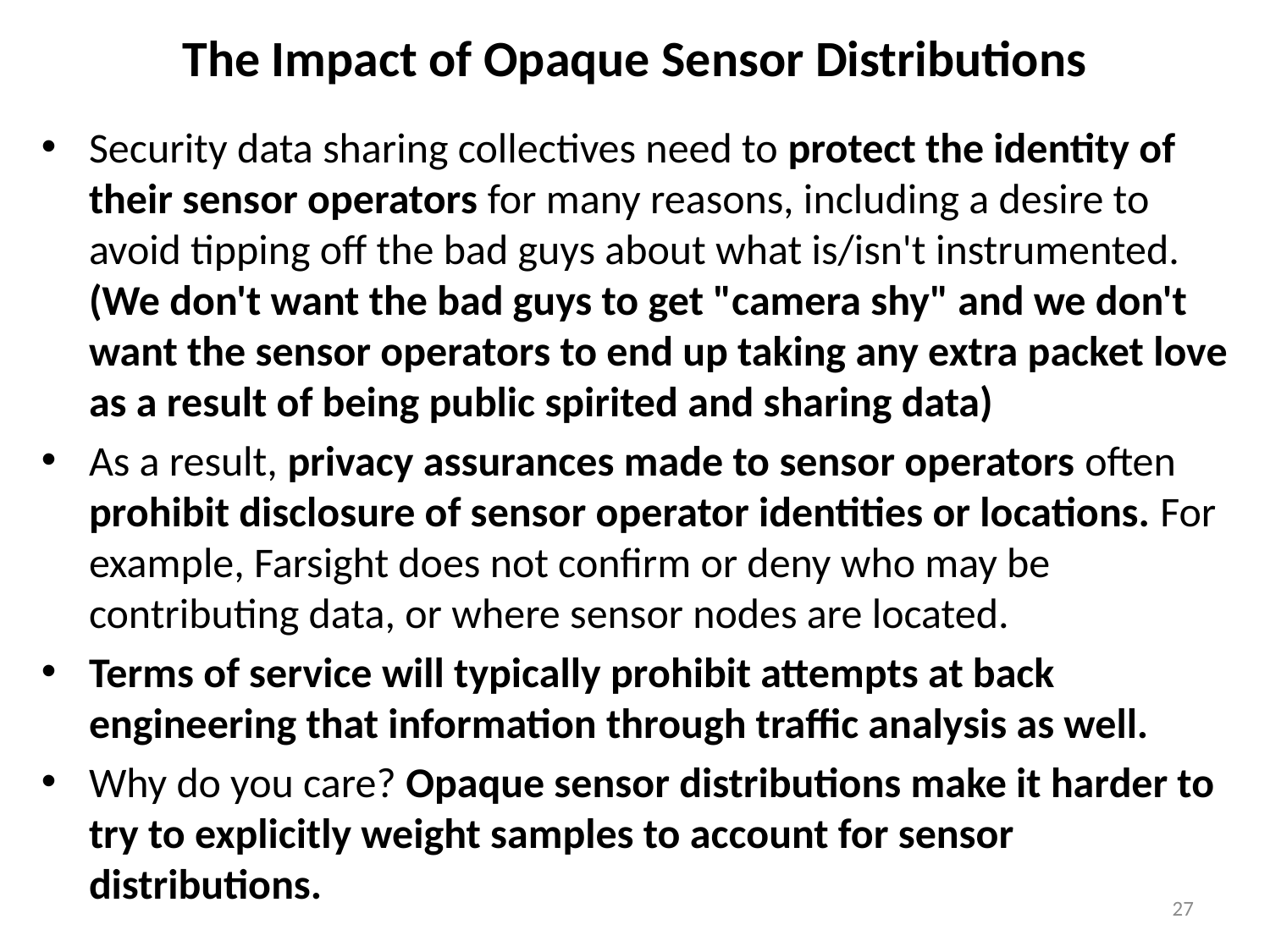

# The Impact of Opaque Sensor Distributions
Security data sharing collectives need to protect the identity of their sensor operators for many reasons, including a desire to avoid tipping off the bad guys about what is/isn't instrumented. (We don't want the bad guys to get "camera shy" and we don't want the sensor operators to end up taking any extra packet love as a result of being public spirited and sharing data)
As a result, privacy assurances made to sensor operators often prohibit disclosure of sensor operator identities or locations. For example, Farsight does not confirm or deny who may be contributing data, or where sensor nodes are located.
Terms of service will typically prohibit attempts at back engineering that information through traffic analysis as well.
Why do you care? Opaque sensor distributions make it harder to try to explicitly weight samples to account for sensor distributions.
27